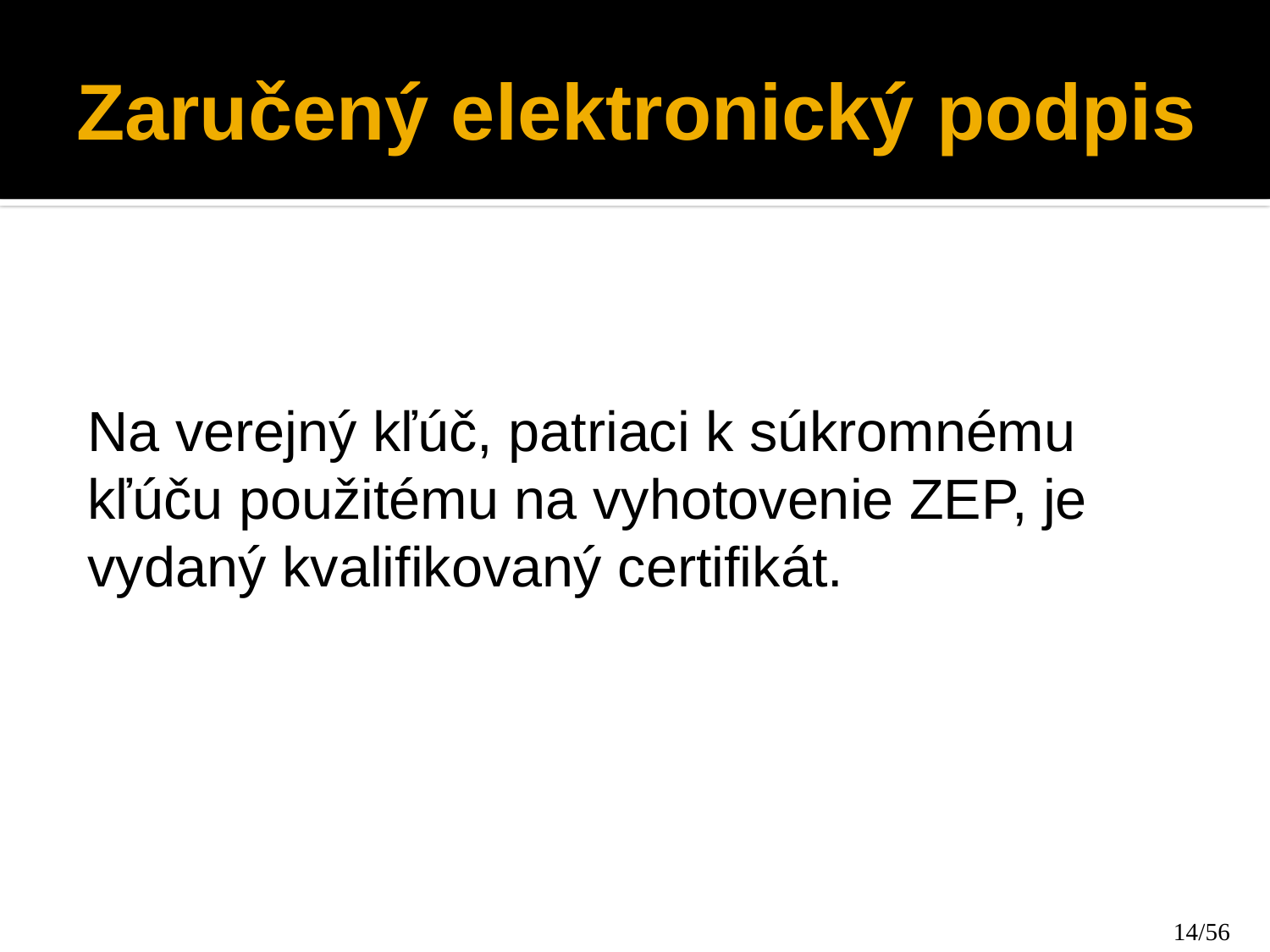

# Zaručený elektronický podpis

Na verejný kľúč, patriaci k súkromnému kľúču použitému na vyhotovenie ZEP, je vydaný kvalifikovaný certifikát.